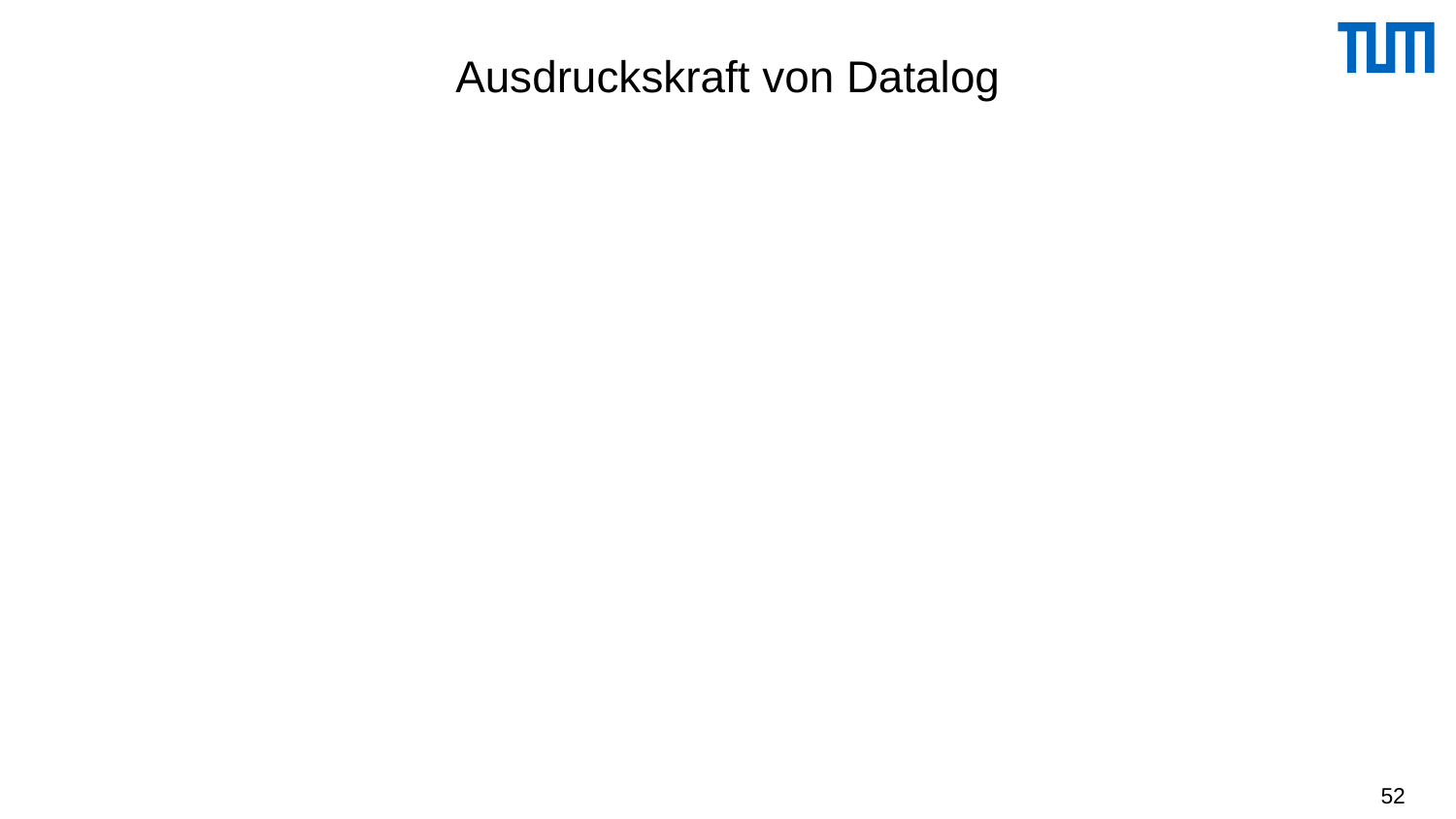

# Ausdruckskraft von Datalog
Die Sprache Datalog, eingeschränkt auf nicht-rekursive Programme aber erweitert um Negation, wird in der Literatur manchmal als Datalog ¬non-rec bezeichnet
Diese Sprache Datalog¬ non-rec hat genau die gleiche Ausdruckskraft wie die relationale Algebra – und damit ist sie hinsichtlich Ausdruckskraft auch äquivalent zum relativen Tupel- und Domänenkalkül
Datalog mit Negation und Rekursion geht natürlich über die Ausdruckskraft der relationalen Algebra hinaus – man konnte in Datalog ja z.B. die transitive Hülle der Relation Voraussetzen definieren.
52